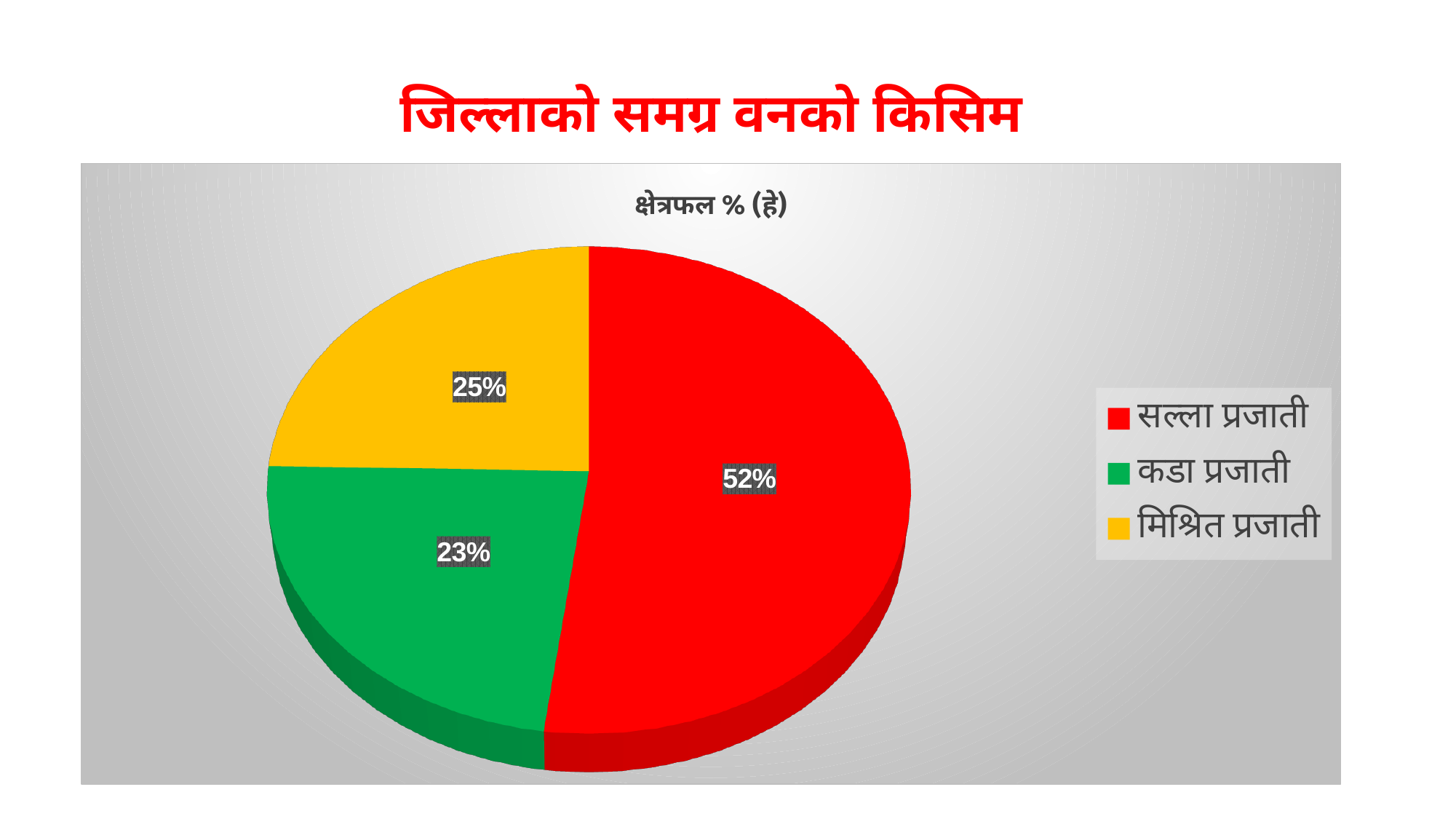

# जिल्लाको समग्र वनको किसिम

[unsupported chart]